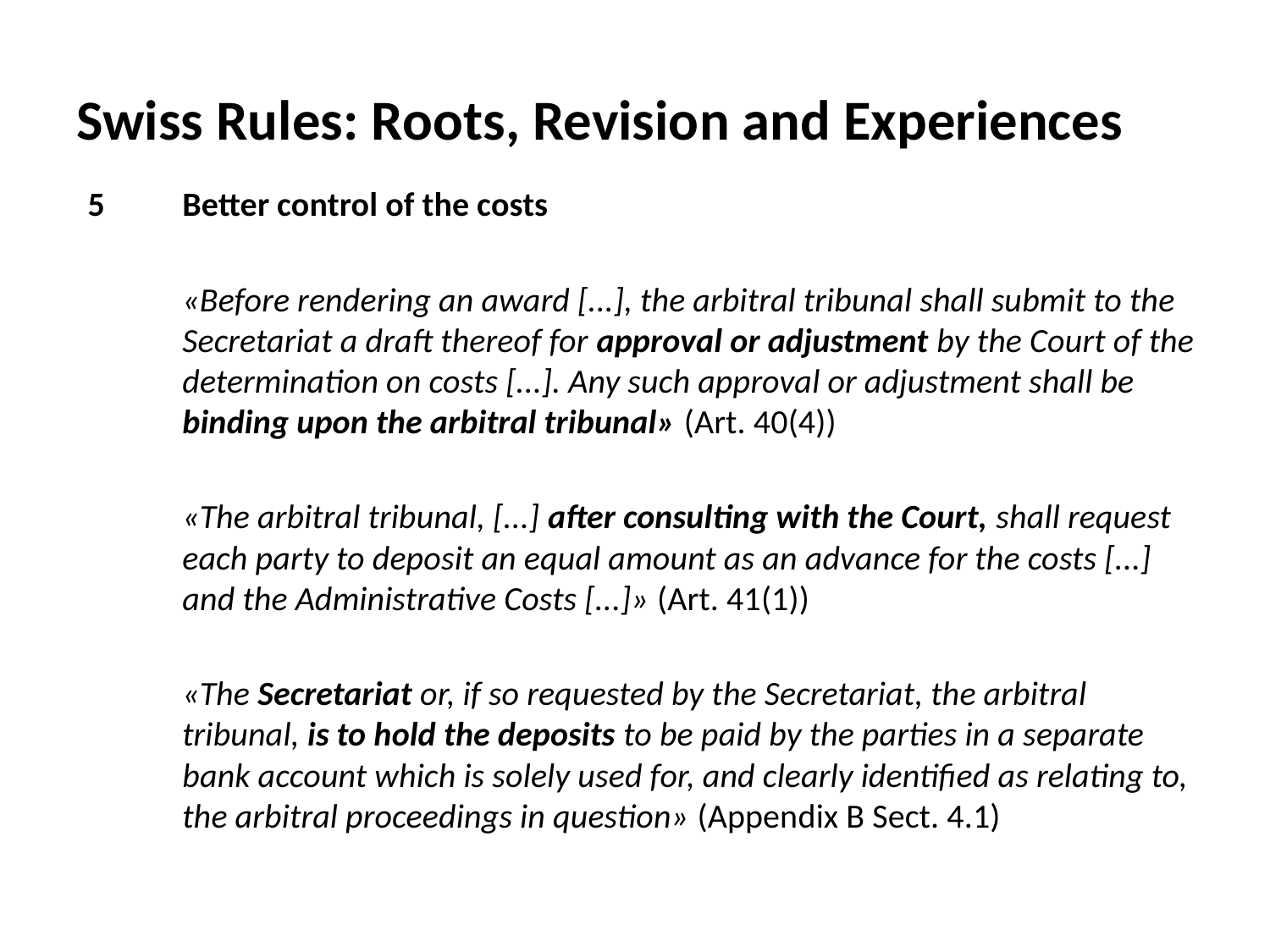

# Swiss Rules: Roots, Revision and Experiences
5 	Better control of the costs

«Before rendering an award [...], the arbitral tribunal shall submit to the Secretariat a draft thereof for approval or adjustment by the Court of the determination on costs [...]. Any such approval or adjustment shall be binding upon the arbitral tribunal» (Art. 40(4))

«The arbitral tribunal, [...] after consulting with the Court, shall request each party to deposit an equal amount as an advance for the costs [...] and the Administrative Costs [...]» (Art. 41(1))

«The Secretariat or, if so requested by the Secretariat, the arbitral tribunal, is to hold the deposits to be paid by the parties in a separate bank account which is solely used for, and clearly identified as relating to, the arbitral proceedings in question» (Appendix B Sect. 4.1)